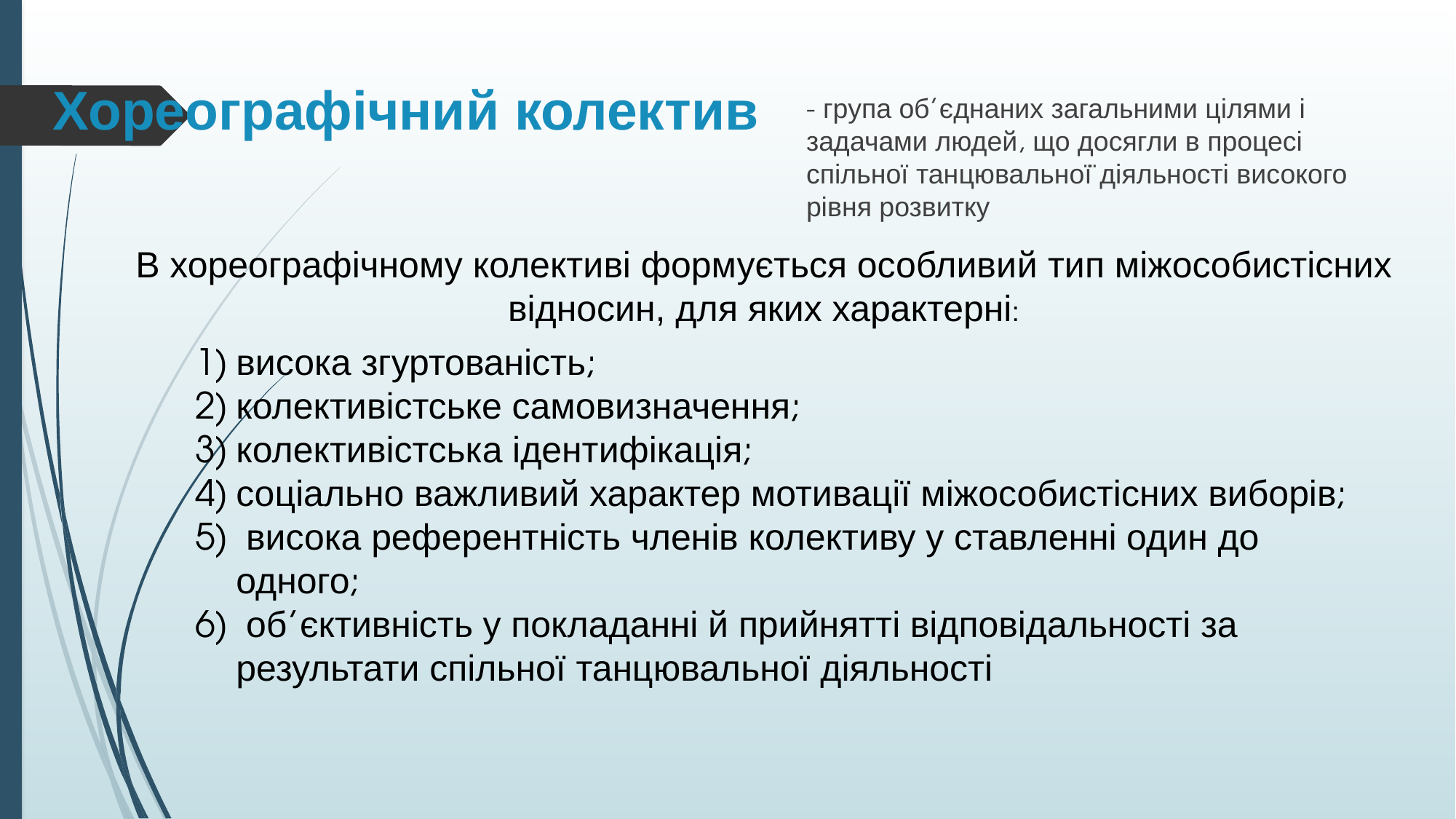

# Хореографічний колектив
- група об’єднаних загальними цілями і задачами людей, що досягли в процесі спільної танцювальної̈ діяльності високого рівня розвитку
В хореографічному колективі формується особливий тип міжособистісних відносин, для яких характерні:
висока згуртованість;
колективістське самовизначення;
колективістська ідентифікація;
соціально важливий характер мотивації міжособистісних виборів;
 висока референтність членів колективу у ставленні один до одного;
 об’єктивність у покладанні й прийнятті відповідальності за результати спільної танцювальної діяльності